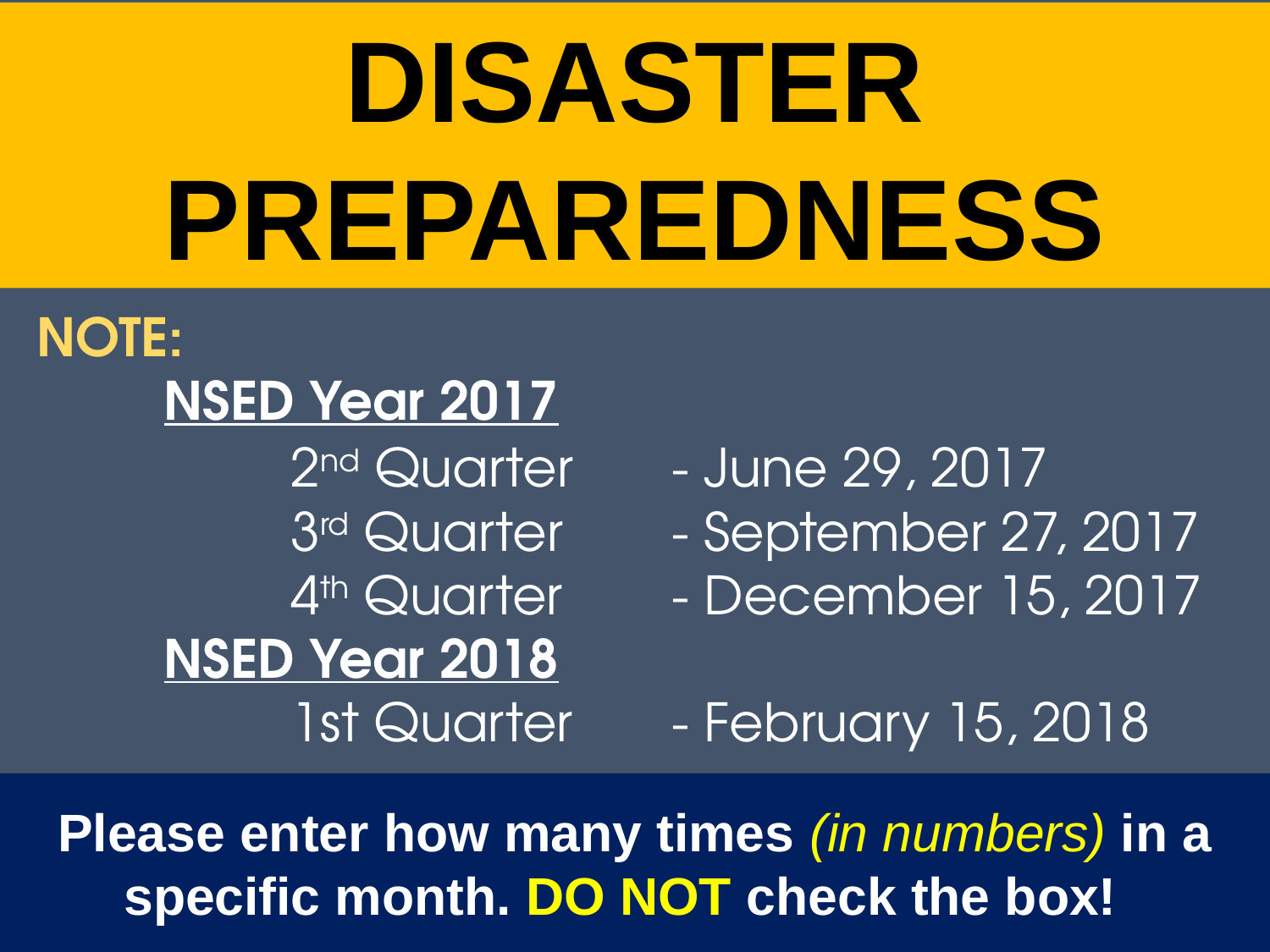

# DISASTER PREPAREDNESS
NOTE:
	NSED Year 2017
		2nd Quarter 	- June 29, 2017
		3rd Quarter	- September 27, 2017
		4th Quarter	- December 15, 2017
	NSED Year 2018
		1st Quarter 	- February 15, 2018
Please enter how many times (in numbers) in a specific month. DO NOT check the box!